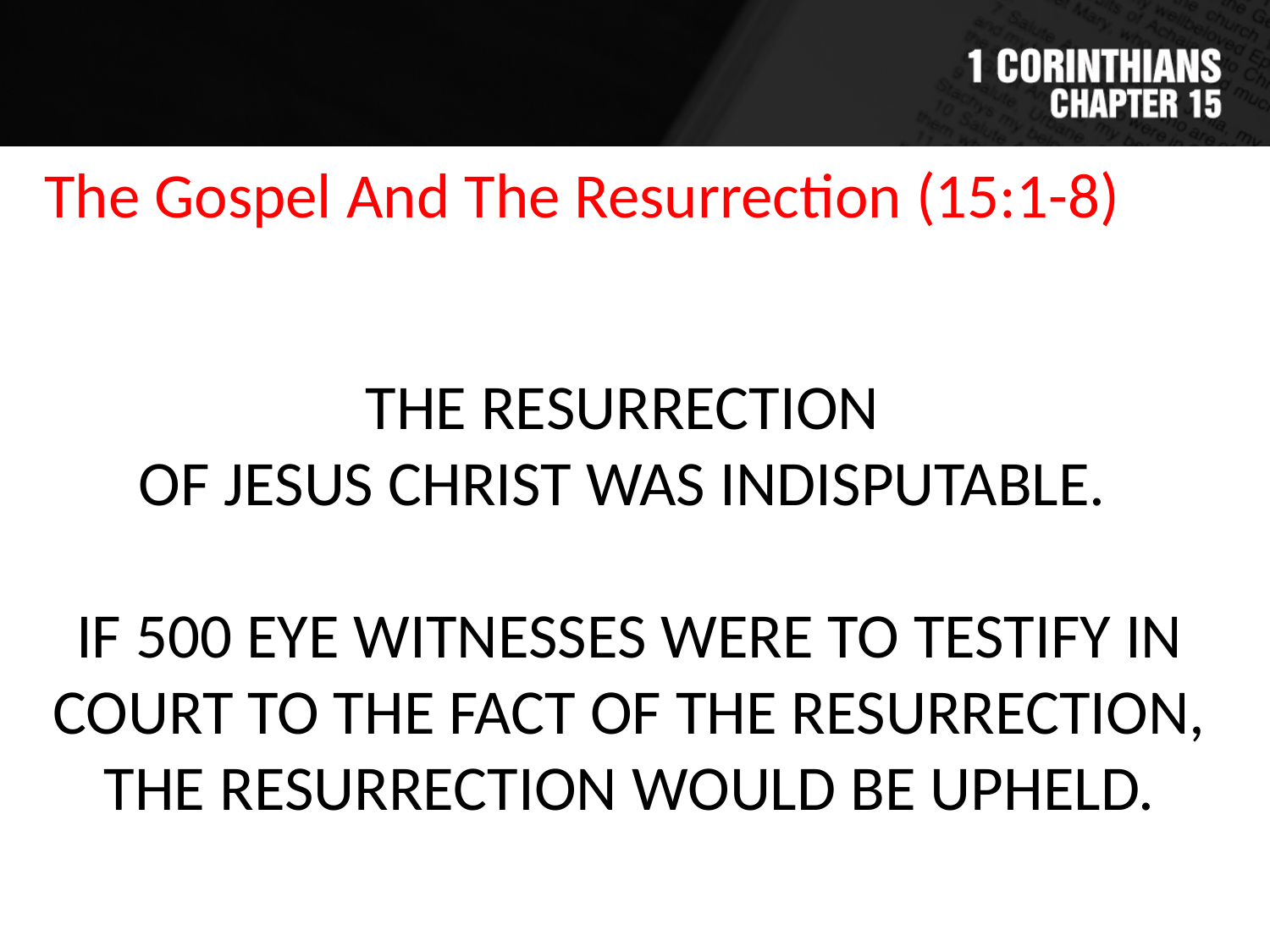

The Gospel And The Resurrection (15:1-8)
THE RESURRECTION
OF JESUS CHRIST WAS INDISPUTABLE.

IF 500 EYE WITNESSES WERE TO TESTIFY IN COURT TO THE FACT OF THE RESURRECTION, THE RESURRECTION WOULD BE UPHELD.